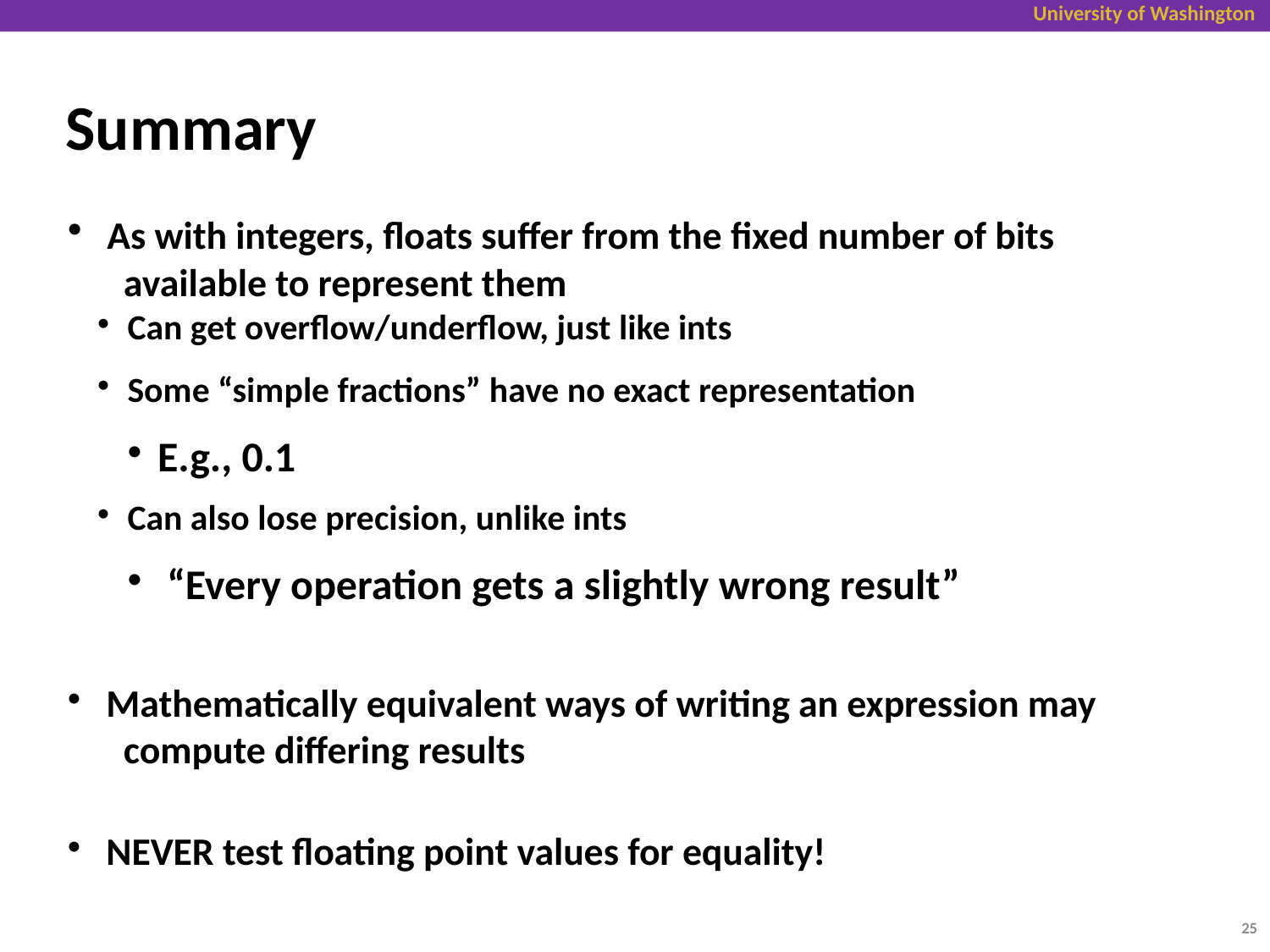

Summary
 As with integers, floats suffer from the fixed number of bits
   available to represent them
Can get overflow/underflow, just like ints
Some “simple fractions” have no exact representation
E.g., 0.1
Can also lose precision, unlike ints
 “Every operation gets a slightly wrong result”
 Mathematically equivalent ways of writing an expression may
   compute differing results
 NEVER test floating point values for equality!
25